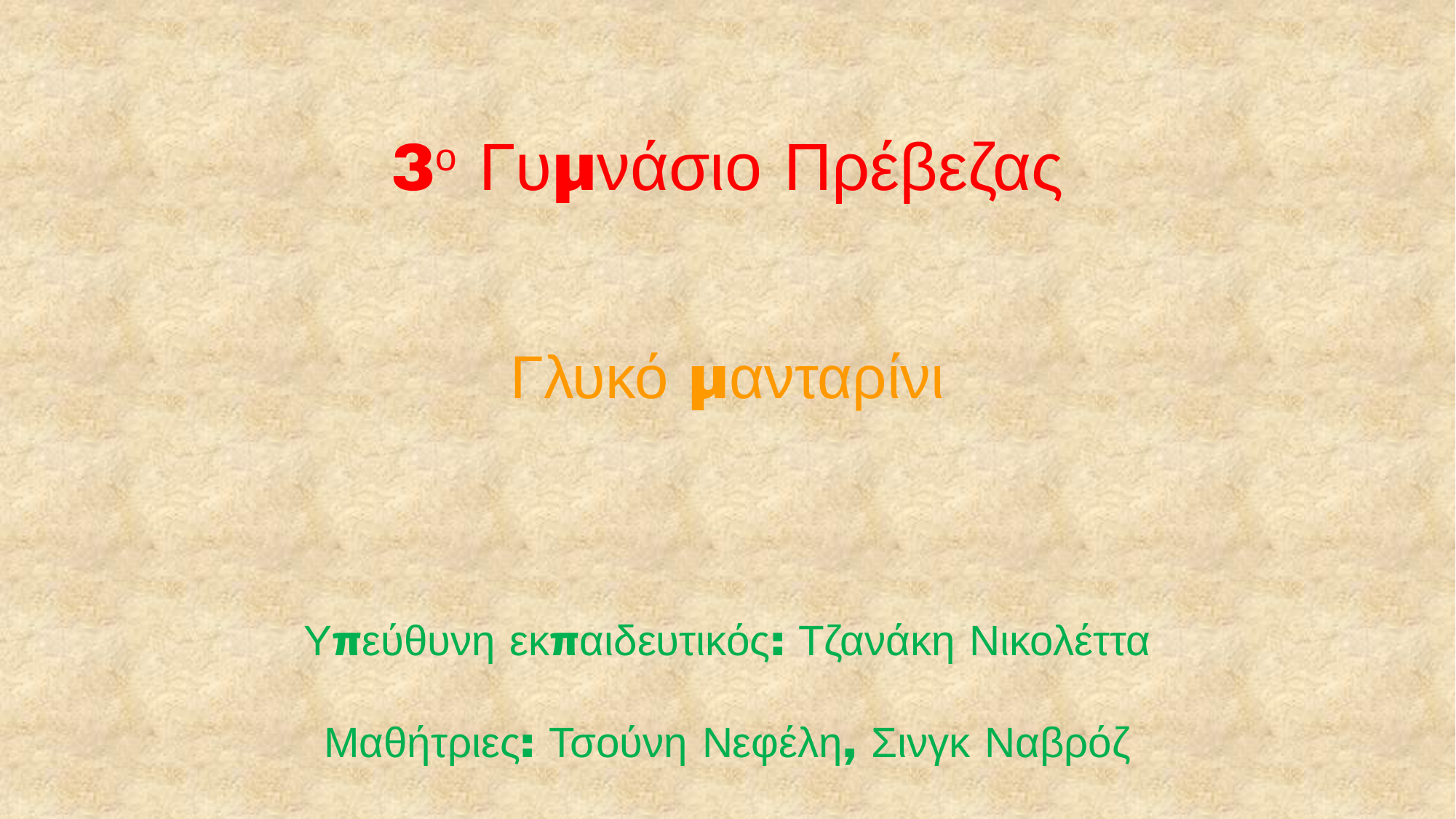

3ο Γυμνάσιο Πρέβεζας
Γλυκό μανταρίνι
Υπεύθυνη εκπαιδευτικός: Τζανάκη Νικολέττα
Μαθήτριες: Τσούνη Νεφέλη, Σινγκ Ναβρόζ